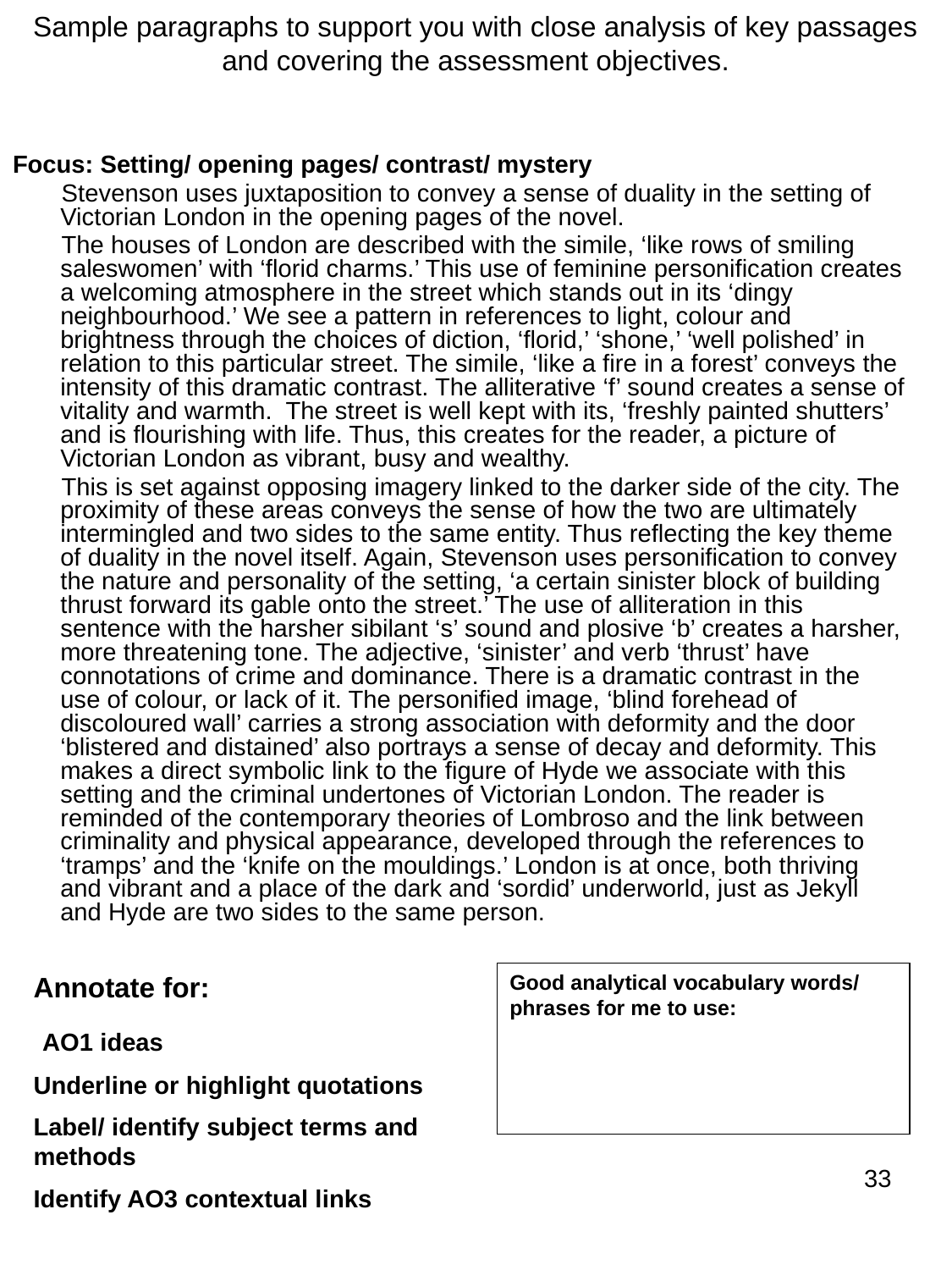

# Sample paragraphs to support you with close analysis of key passages and covering the assessment objectives.

Focus: Setting/ opening pages/ contrast/ mystery
       Stevenson uses juxtaposition to convey a sense of duality in the setting of Victorian London in the opening pages of the novel.
       The houses of London are described with the simile, ‘like rows of smiling saleswomen’ with ‘florid charms.’ This use of feminine personification creates a welcoming atmosphere in the street which stands out in its ‘dingy neighbourhood.’ We see a pattern in references to light, colour and brightness through the choices of diction, ‘florid,’ ‘shone,’ ‘well polished’ in relation to this particular street. The simile, ‘like a fire in a forest’ conveys the intensity of this dramatic contrast. The alliterative ‘f’ sound creates a sense of vitality and warmth.  The street is well kept with its, ‘freshly painted shutters’ and is flourishing with life. Thus, this creates for the reader, a picture of Victorian London as vibrant, busy and wealthy.
       This is set against opposing imagery linked to the darker side of the city. The proximity of these areas conveys the sense of how the two are ultimately intermingled and two sides to the same entity. Thus reflecting the key theme of duality in the novel itself. Again, Stevenson uses personification to convey the nature and personality of the setting, ‘a certain sinister block of building thrust forward its gable onto the street.’ The use of alliteration in this sentence with the harsher sibilant ‘s’ sound and plosive ‘b’ creates a harsher, more threatening tone. The adjective, ‘sinister’ and verb ‘thrust’ have connotations of crime and dominance. There is a dramatic contrast in the use of colour, or lack of it. The personified image, ‘blind forehead of discoloured wall’ carries a strong association with deformity and the door ‘blistered and distained’ also portrays a sense of decay and deformity. This makes a direct symbolic link to the figure of Hyde we associate with this setting and the criminal undertones of Victorian London. The reader is reminded of the contemporary theories of Lombroso and the link between criminality and physical appearance, developed through the references to ‘tramps’ and the ‘knife on the mouldings.’ London is at once, both thriving and vibrant and a place of the dark and ‘sordid’ underworld, just as Jekyll and Hyde are two sides to the same person.

Annotate for:
 AO1 ideas
Underline or highlight quotations
Label/ identify subject terms and methods
Identify AO3 contextual links
Good analytical vocabulary words/ phrases for me to use:

33